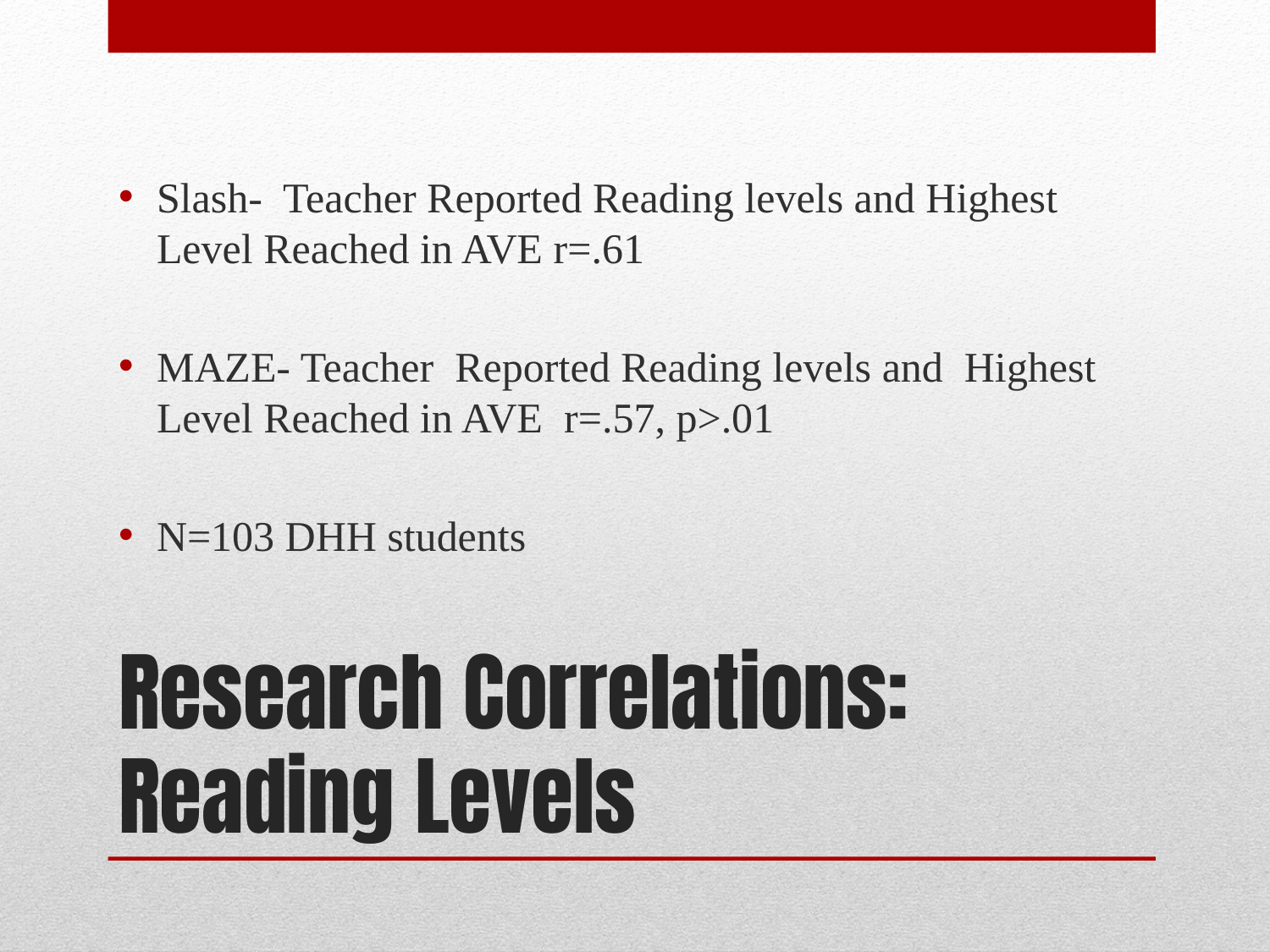

Slash-  Teacher Reported Reading levels and Highest Level Reached in AVE r=.61

MAZE- Teacher  Reported Reading levels and  Highest Level Reached in AVE  r=.57, p>.01

N=103 DHH students
# Research Correlations: Reading Levels